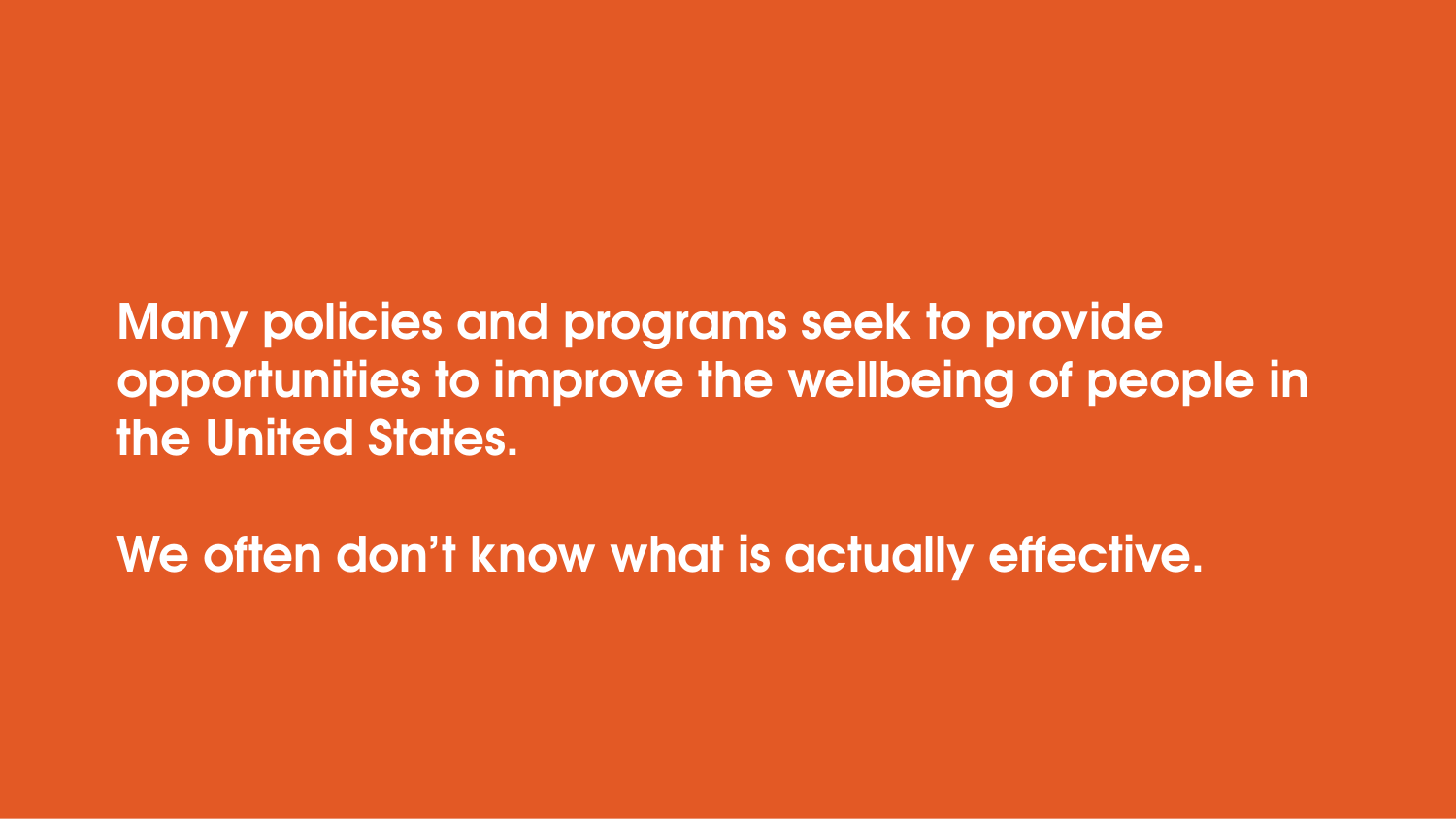

Many policies and programs seek to provide opportunities to improve the wellbeing of people in the United States.

We often don’t know what is actually effective.